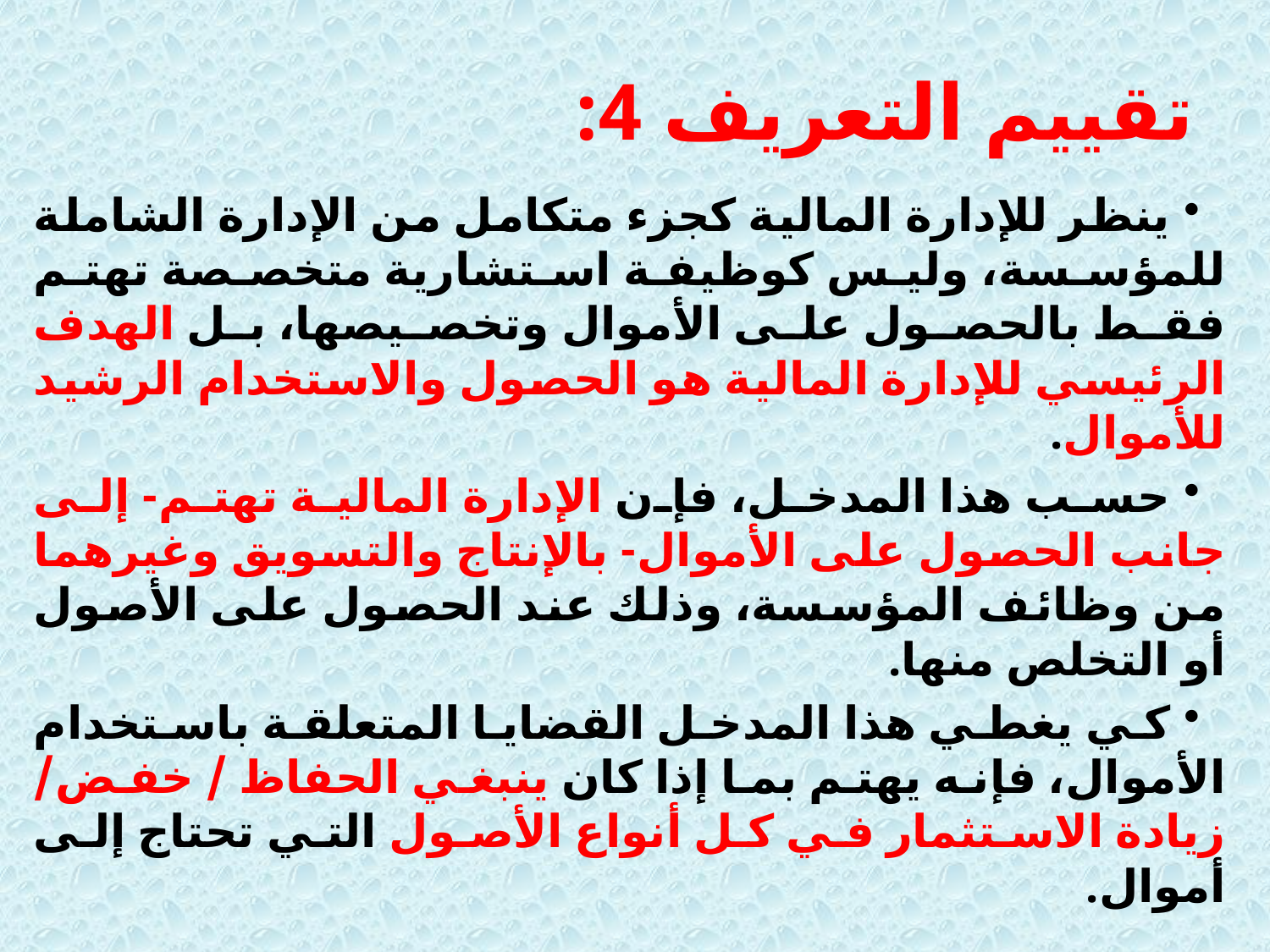

# تقييم التعريف 4:
 ينظر للإدارة المالية كجزء متكامل من الإدارة الشاملة للمؤسسة، وليس كوظيفة استشارية متخصصة تهتم فقط بالحصول على الأموال وتخصيصها، بل الهدف الرئيسي للإدارة المالية هو الحصول والاستخدام الرشيد للأموال.
 حسب هذا المدخل، فإن الإدارة المالية تهتم- إلى جانب الحصول على الأموال- بالإنتاج والتسويق وغيرهما من وظائف المؤسسة، وذلك عند الحصول على الأصول أو التخلص منها.
 كي يغطي هذا المدخل القضايا المتعلقة باستخدام الأموال، فإنه يهتم بما إذا كان ينبغي الحفاظ / خفض/ زيادة الاستثمار في كل أنواع الأصول التي تحتاج إلى أموال.